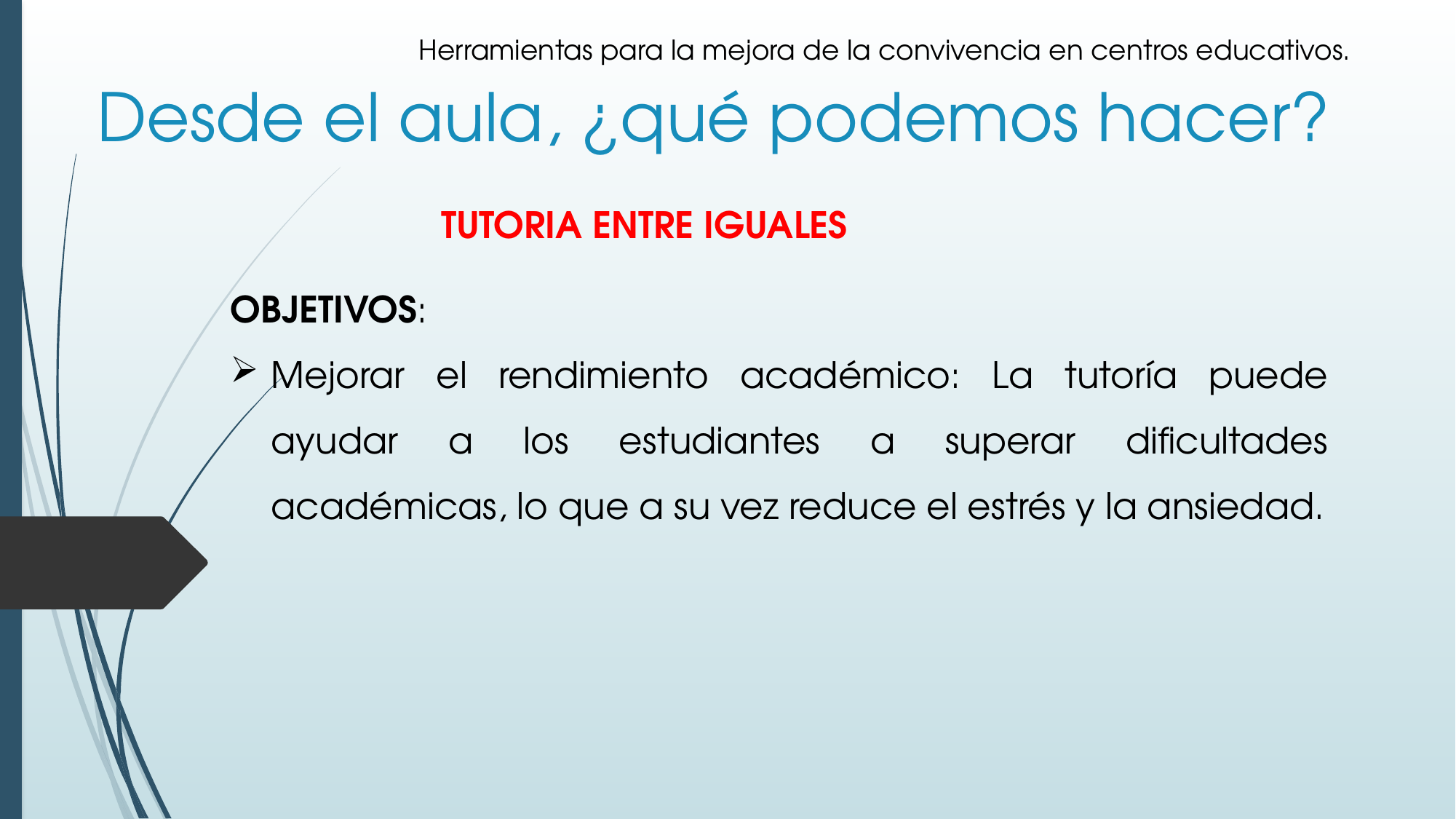

# Desde el aula, ¿qué podemos hacer?
Herramientas para la mejora de la convivencia en centros educativos.
TUTORIA ENTRE IGUALES
OBJETIVOS:
Mejorar el rendimiento académico: La tutoría puede ayudar a los estudiantes a superar dificultades académicas, lo que a su vez reduce el estrés y la ansiedad.